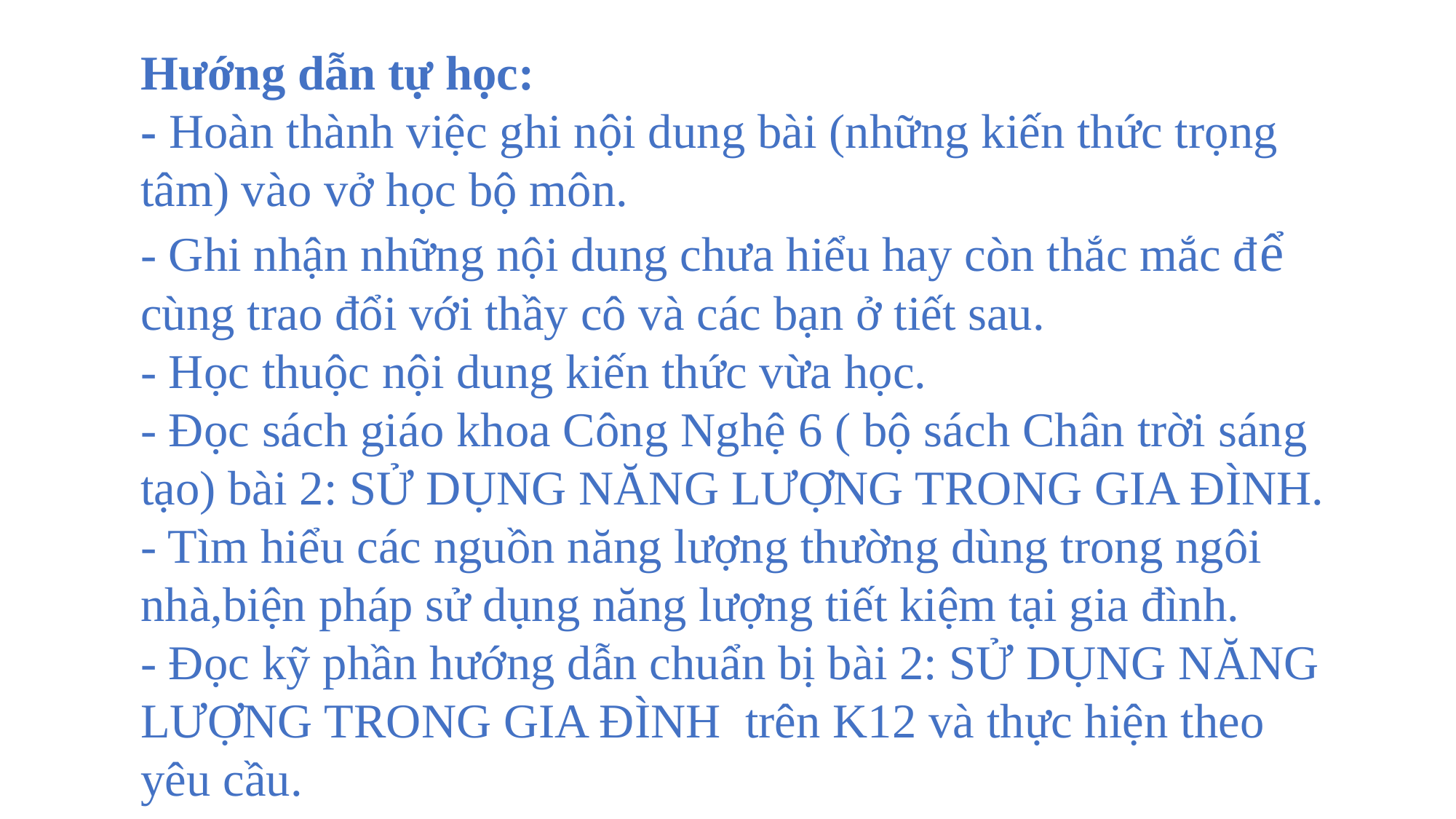

Hướng dẫn tự học:
- Hoàn thành việc ghi nội dung bài (những kiến thức trọng tâm) vào vở học bộ môn.
- Ghi nhận những nội dung chưa hiểu hay còn thắc mắc để cùng trao đổi với thầy cô và các bạn ở tiết sau.
- Học thuộc nội dung kiến thức vừa học.
- Đọc sách giáo khoa Công Nghệ 6 ( bộ sách Chân trời sáng tạo) bài 2: SỬ DỤNG NĂNG LƯỢNG TRONG GIA ĐÌNH.
- Tìm hiểu các nguồn năng lượng thường dùng trong ngôi nhà,biện pháp sử dụng năng lượng tiết kiệm tại gia đình.
- Đọc kỹ phần hướng dẫn chuẩn bị bài 2: SỬ DỤNG NĂNG LƯỢNG TRONG GIA ĐÌNH  trên K12 và thực hiện theo yêu cầu.